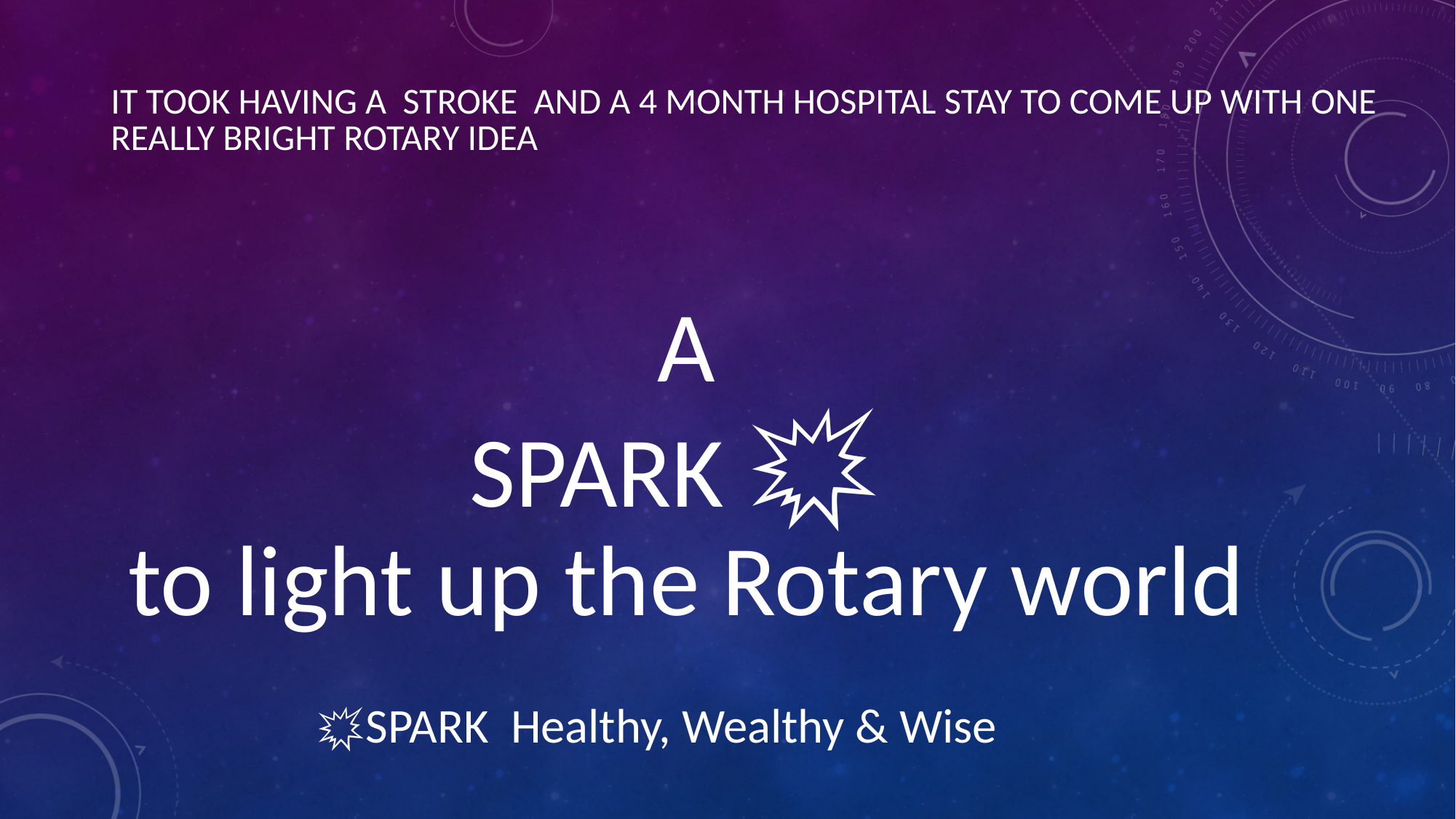

# It took HAVING A  stroke  AND A 4 MONTH HOSPITAL STAY to come up with one really bright ROTARY idea
A
SPARK 💥
to light up the Rotary world
💥SPARK  Healthy, Wealthy & Wise